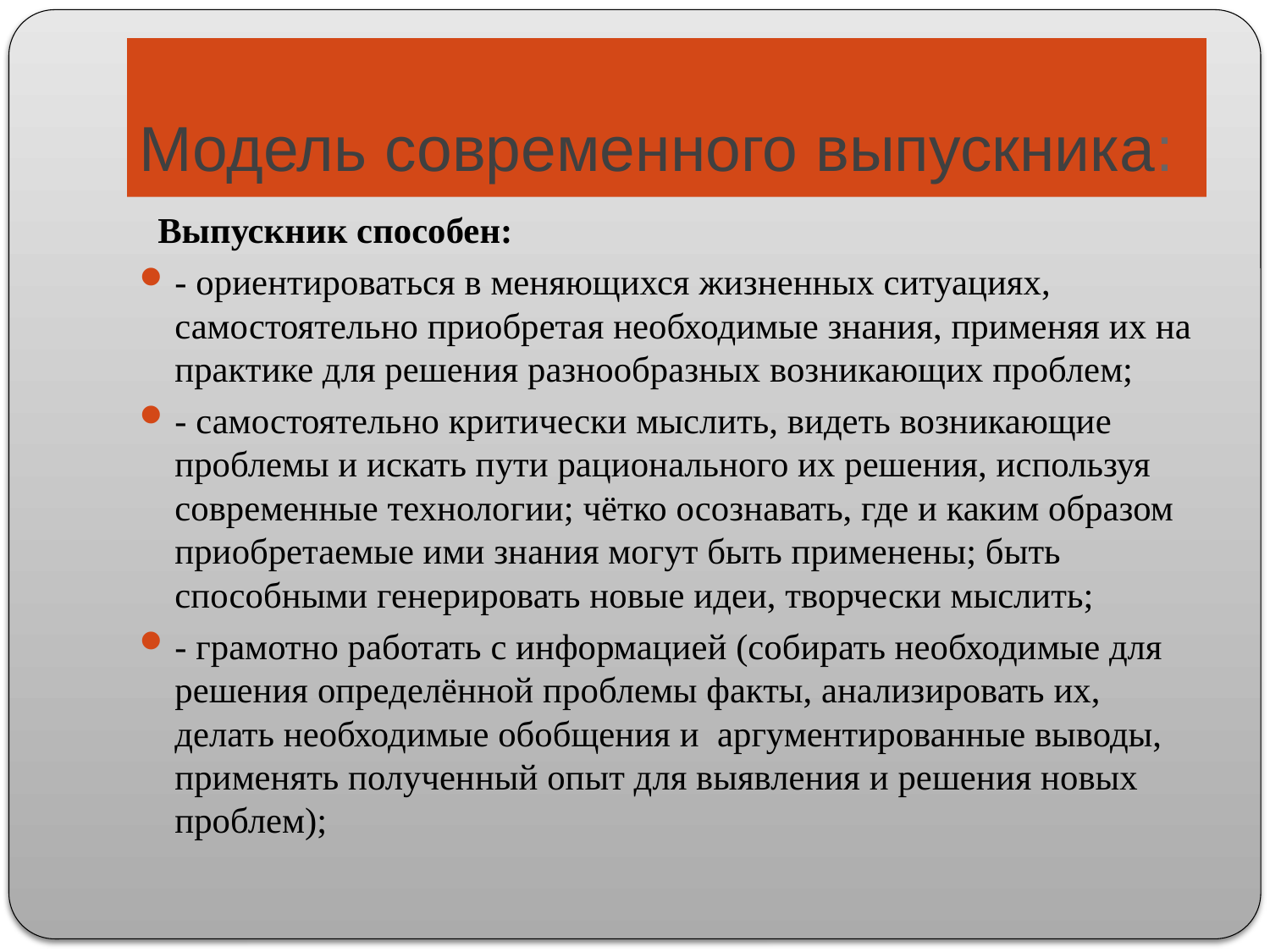

# Модель современного выпускника:
  Выпускник способен:
- ориентироваться в меняющихся жизненных ситуациях, самостоятельно приобретая необходимые знания, применяя их на практике для решения разнообразных возникающих проблем;
- самостоятельно критически мыслить, видеть возникающие проблемы и искать пути рационального их решения, используя современные технологии; чётко осознавать, где и каким образом приобретаемые ими знания могут быть применены; быть способными генерировать новые идеи, творчески мыслить;
- грамотно работать с информацией (собирать необходимые для решения определённой проблемы факты, анализировать их, делать необходимые обобщения и  аргументированные выводы, применять полученный опыт для выявления и решения новых проблем);